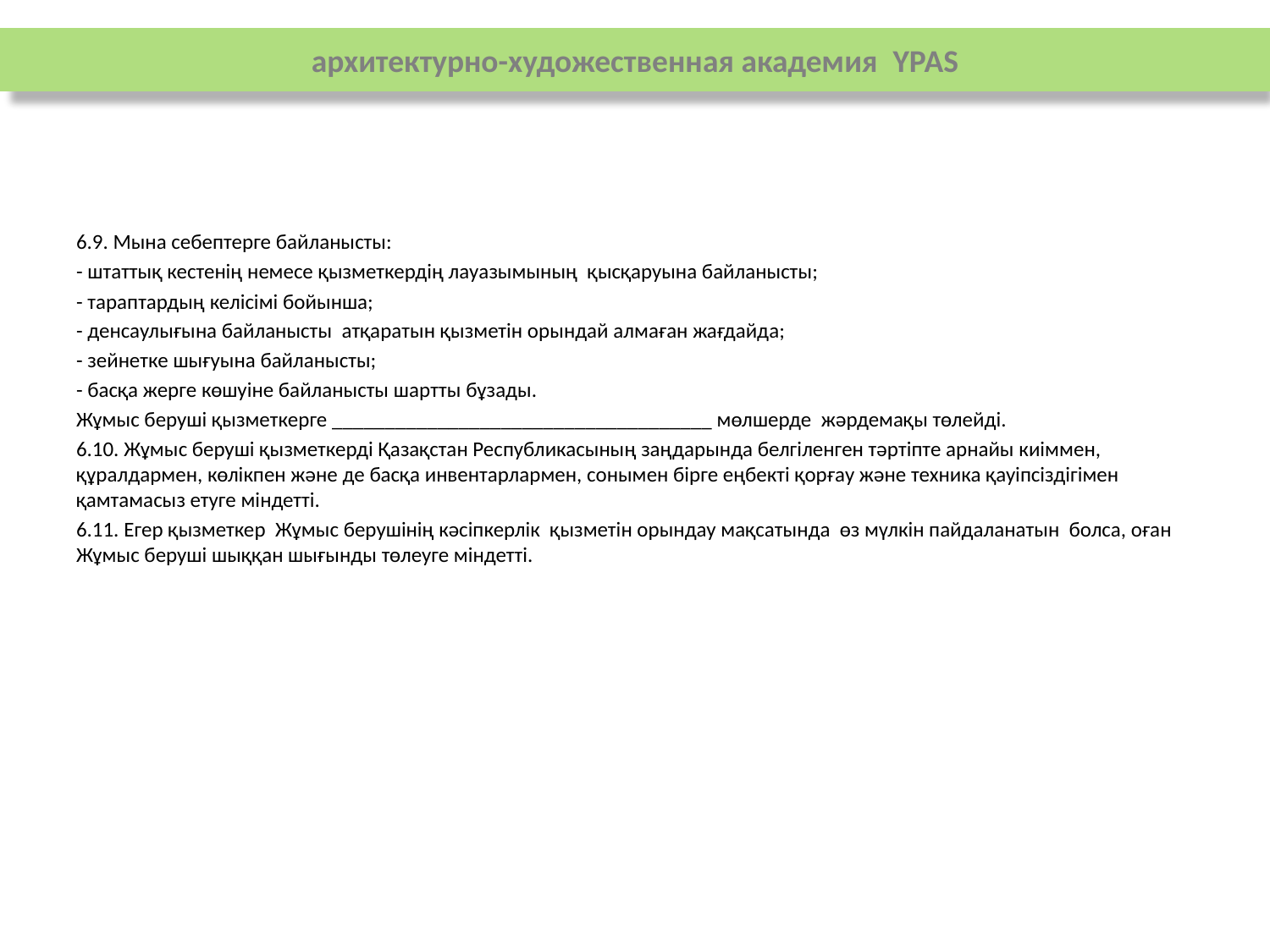

архитектурно-художественная академия  YPAS
6.9. Мына себептерге байланысты:
- штаттық кестенiң немесе қызметкердiң лауазымының  қысқаруына байланысты;
- тараптардың келiсiмi бойынша;
- денсаулығына байланысты  атқаратын қызметiн орындай алмаған жағдайда;
- зейнетке шығуына байланысты;
- басқа жерге көшуiне байланысты шартты бұзады.
Жұмыс берушi қызметкерге ____________________________________ мөлшерде  жәрдемақы төлейдi.
6.10. Жұмыс берушi қызметкердi Қазақстан Республикасының заңдарында белгiленген тәртiпте арнайы киiммен, құралдармен, көлiкпен және де басқа инвентарлармен, сонымен бiрге еңбектi қорғау және техника қауiпсiздiгiмен қамтамасыз етуге мiндеттi.
6.11. Егер қызметкер  Жұмыс берушiнiң кәсiпкерлiк  қызметiн орындау мақсатында  өз мүлкiн пайдаланатын  болса, оған Жұмыс берушi шыққан шығынды төлеуге мiндеттi.